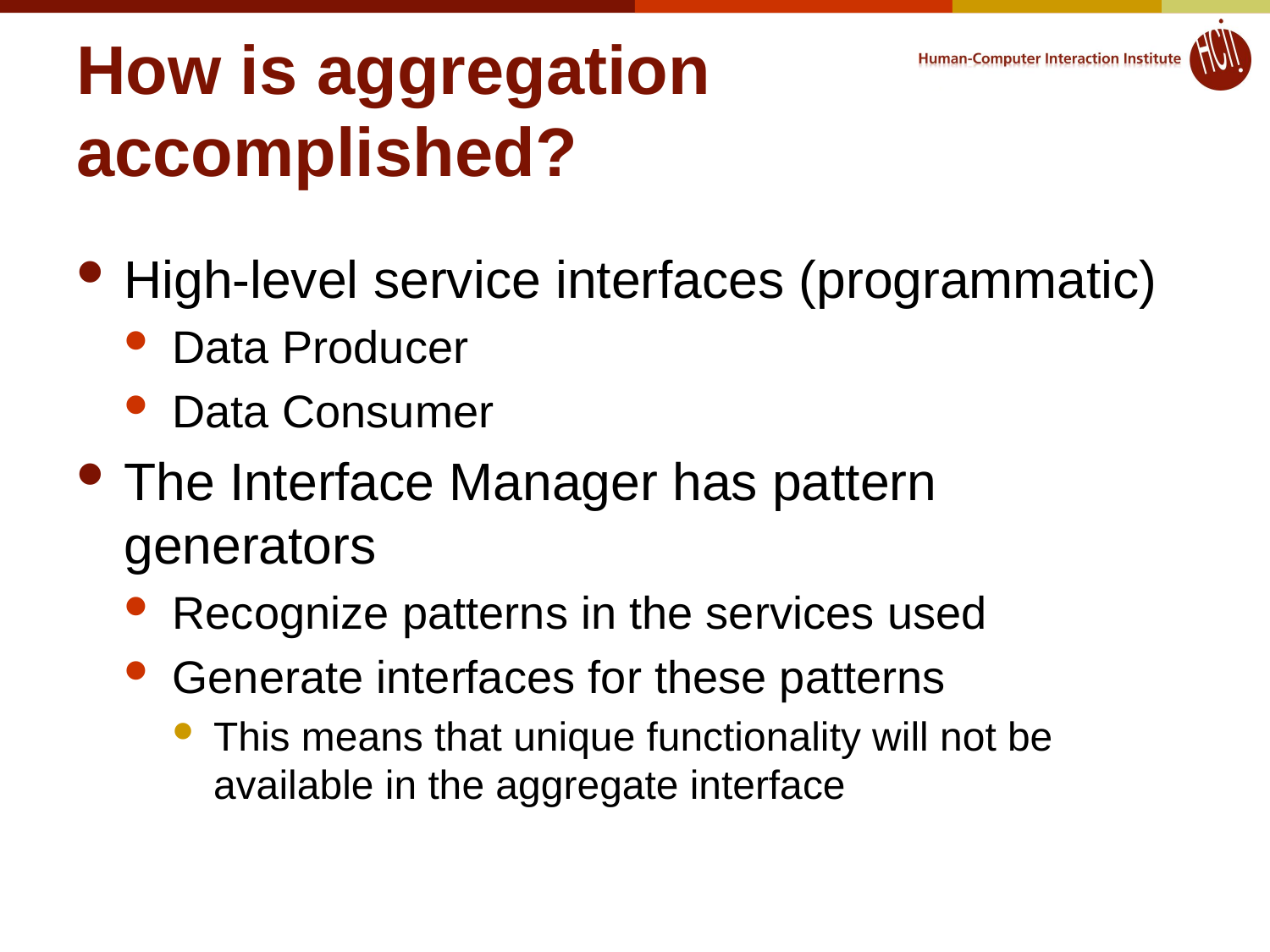

# How is aggregation accomplished?
High-level service interfaces (programmatic)
Data Producer
Data Consumer
The Interface Manager has pattern generators
Recognize patterns in the services used
Generate interfaces for these patterns
This means that unique functionality will not be available in the aggregate interface